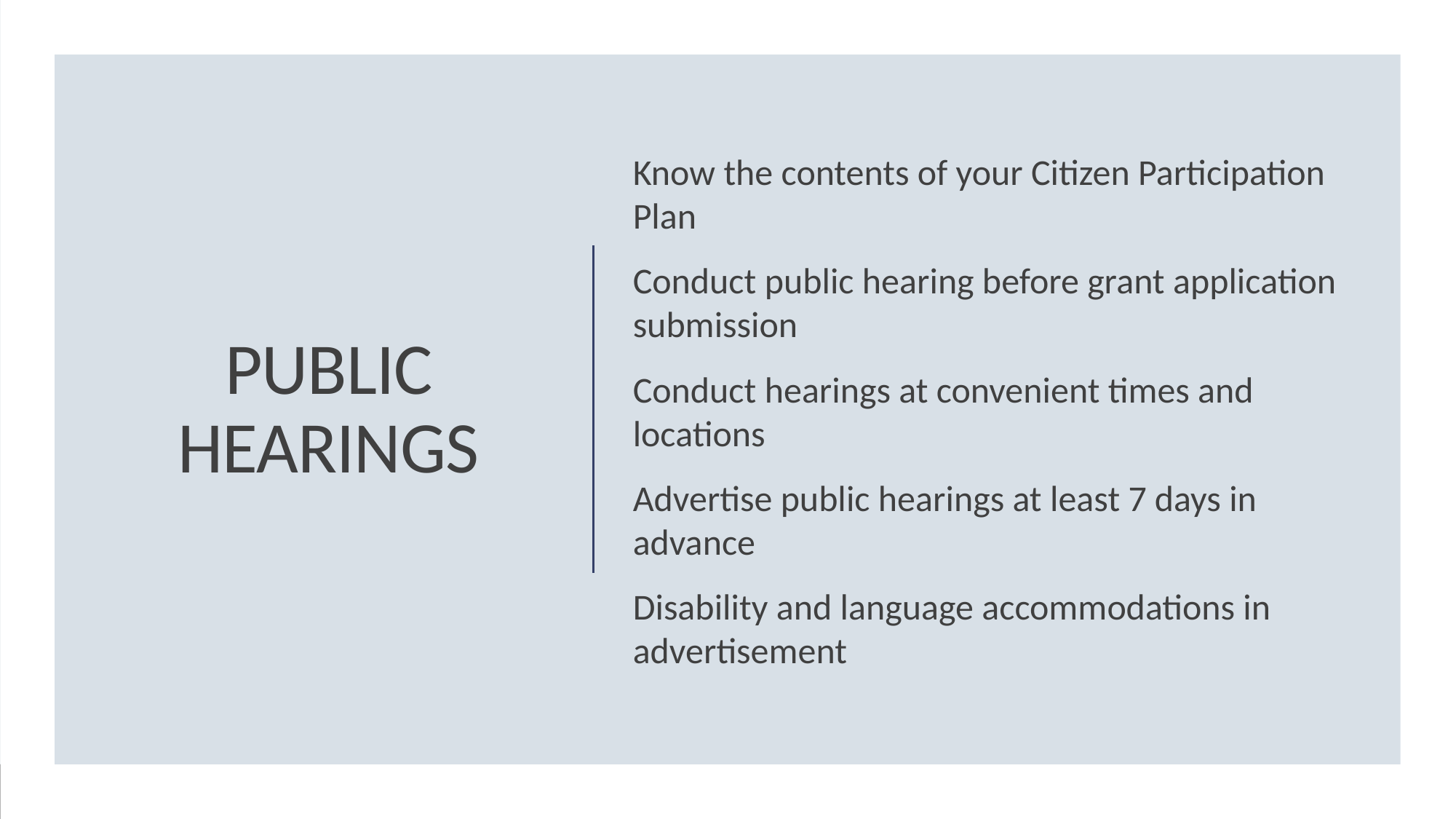

Know the contents of your Citizen Participation Plan
Conduct public hearing before grant application submission
Conduct hearings at convenient times and locations
Advertise public hearings at least 7 days in advance
Disability and language accommodations in advertisement
# PUBLIC HEARINGS